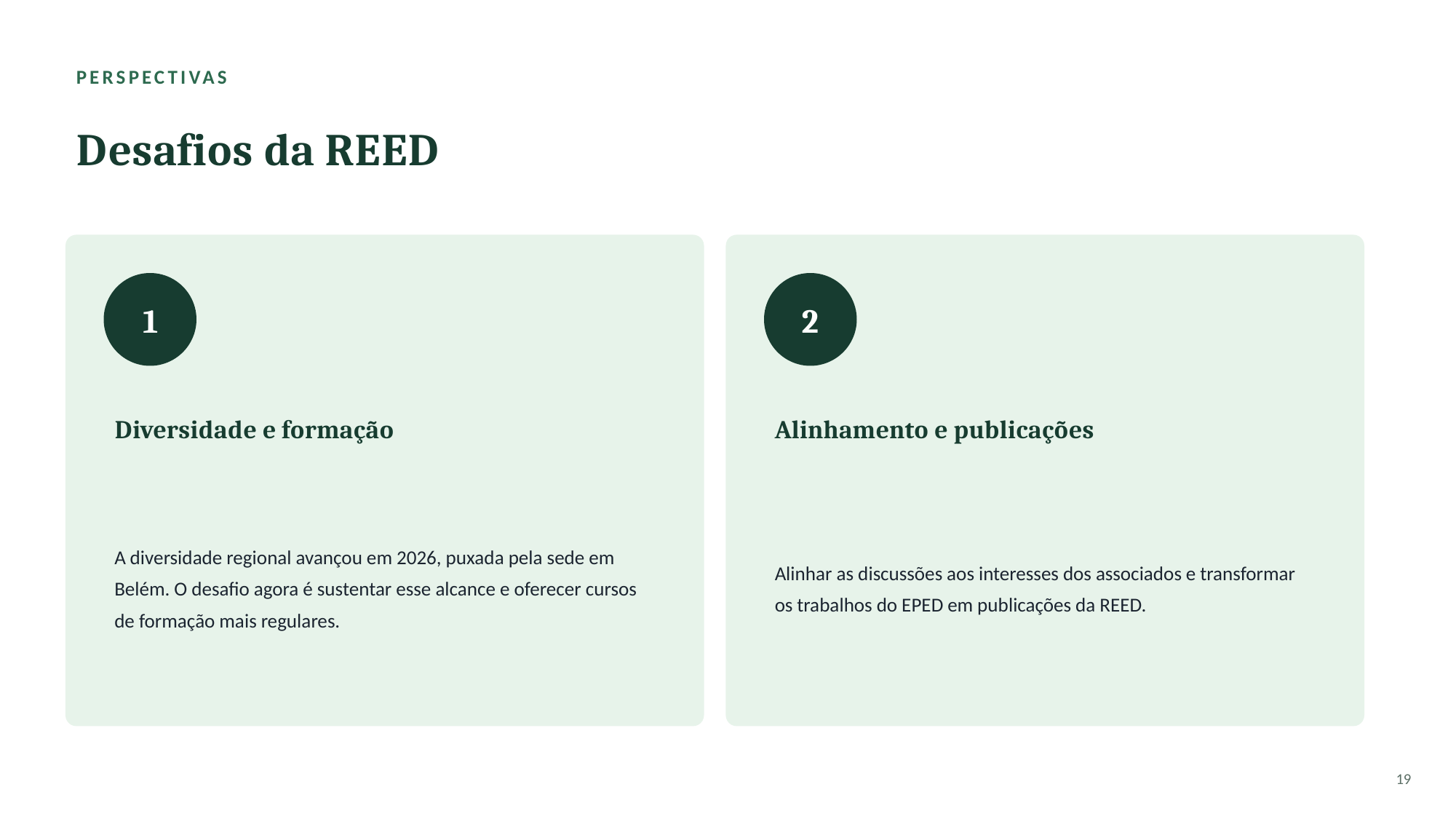

PERSPECTIVAS
Desafios da REED

1

2
Diversidade e formação
Alinhamento e publicações
A diversidade regional avançou em 2026, puxada pela sede em Belém. O desafio agora é sustentar esse alcance e oferecer cursos de formação mais regulares.
Alinhar as discussões aos interesses dos associados e transformar os trabalhos do EPED em publicações da REED.
19